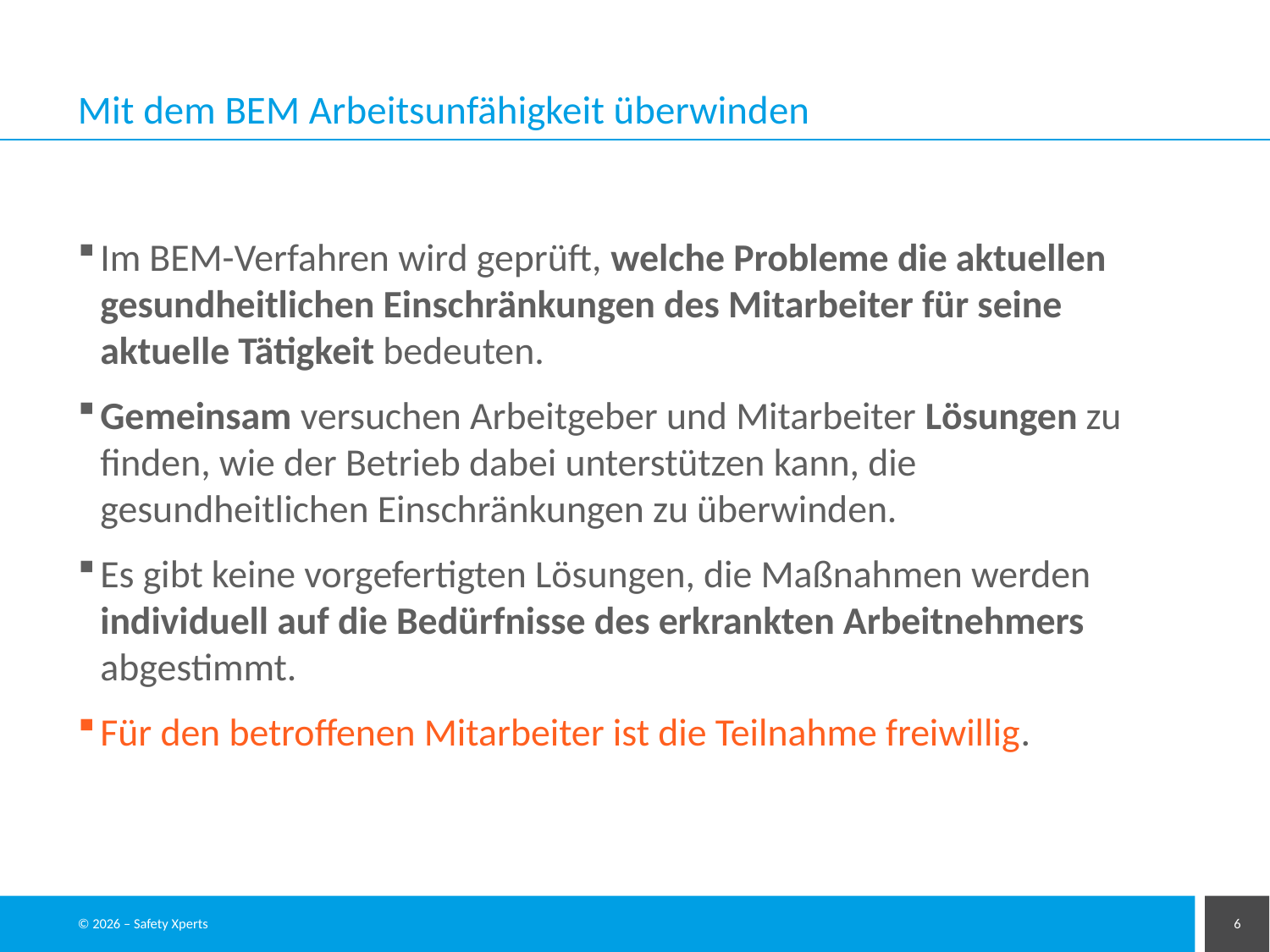

# Mit dem BEM Arbeitsunfähigkeit überwinden
Im BEM-Verfahren wird geprüft, welche Probleme die aktuellen gesundheitlichen Einschränkungen des Mitarbeiter für seine aktuelle Tätigkeit bedeuten.
Gemeinsam versuchen Arbeitgeber und Mitarbeiter Lösungen zu finden, wie der Betrieb dabei unterstützen kann, die gesundheitlichen Einschränkungen zu überwinden.
Es gibt keine vorgefertigten Lösungen, die Maßnahmen werden individuell auf die Bedürfnisse des erkrankten Arbeitnehmers abgestimmt.
Für den betroffenen Mitarbeiter ist die Teilnahme freiwillig.
© 2026 – Safety Xperts
6